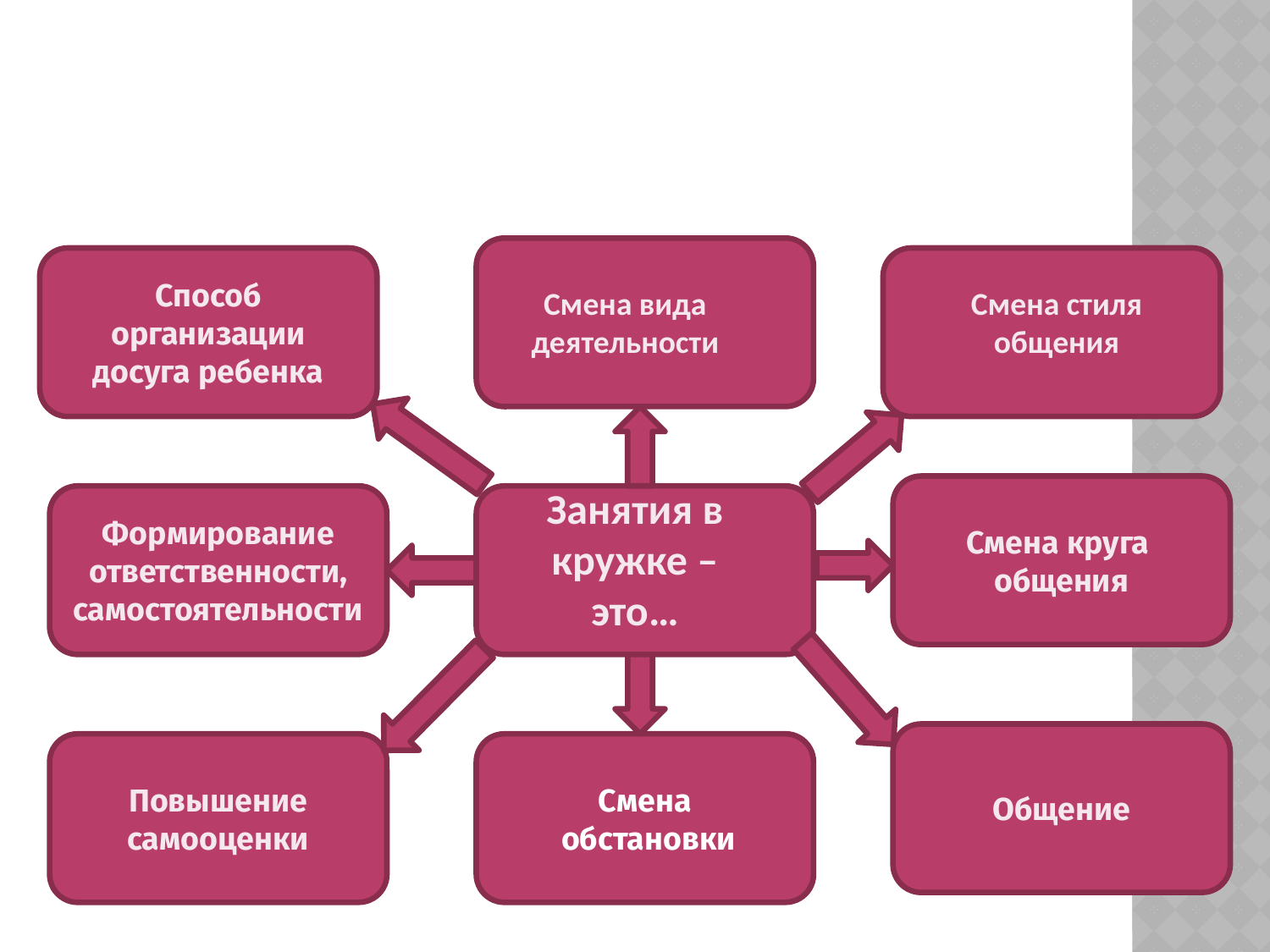

#

Способ организации досуга ребенка

Смена вида деятельности
Смена стиля общения

Занятия в кружке – это…
Смена круга
общения
Формирование ответственности, самостоятельности

Общение
Повышение самооценки
Смена
 обстановки